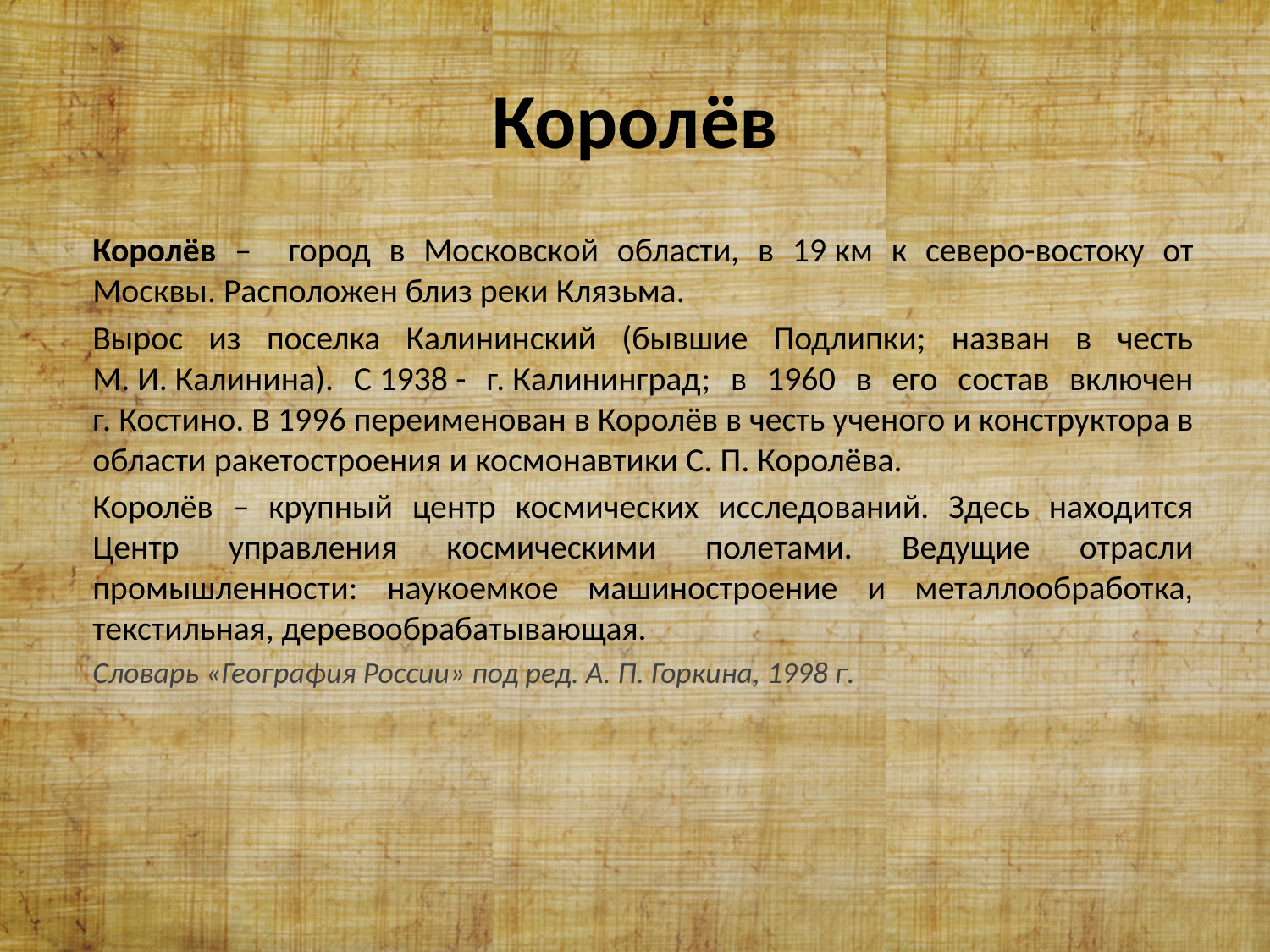

# Королёв
Королёв –  город в Московской области, в 19 км к северо-востоку от Москвы. Расположен близ реки Клязьма.
Вырос из поселка Калининский (бывшие Подлипки; назван в честь М. И. Калинина). С 1938 - г. Калининград; в 1960 в его состав включен г. Костино. В 1996 переименован в Королёв в честь ученого и конструктора в области ракетостроения и космонавтики С. П. Королёва.
Королёв – крупный центр космических исследований. Здесь находится Центр управления космическими полетами. Ведущие отрасли промышленности: наукоемкое машиностроение и металлообработка, текстильная, деревообрабатывающая.
Словарь «География России» под ред. А. П. Горкина, 1998 г.